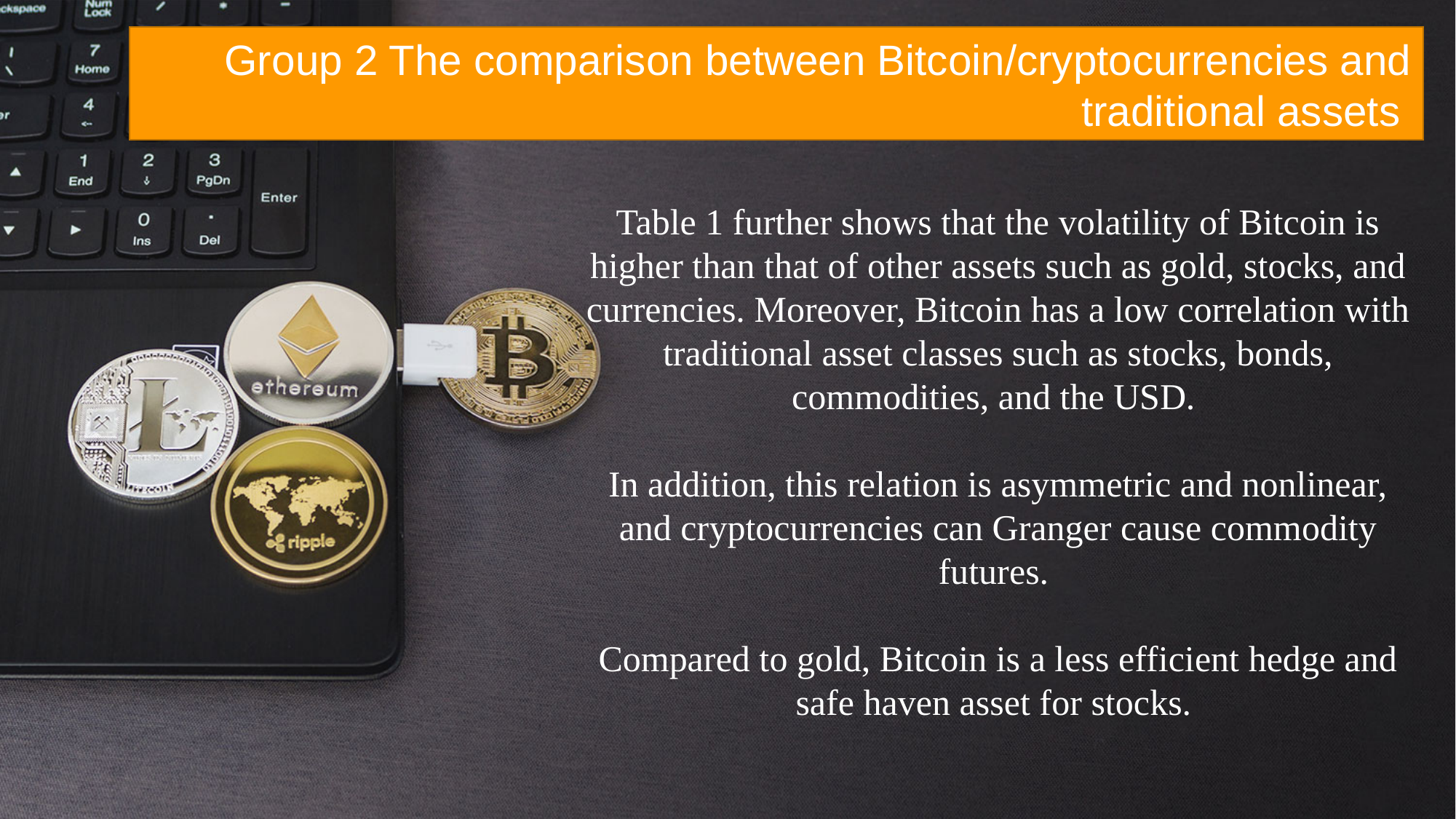

Group 2 The comparison between Bitcoin/cryptocurrencies and traditional assets
Table 1 further shows that the volatility of Bitcoin is higher than that of other assets such as gold, stocks, and currencies. Moreover, Bitcoin has a low correlation with traditional asset classes such as stocks, bonds, commodities, and the USD.

In addition, this relation is asymmetric and nonlinear, and cryptocurrencies can Granger cause commodity futures.

Compared to gold, Bitcoin is a less efficient hedge and safe haven asset for stocks.